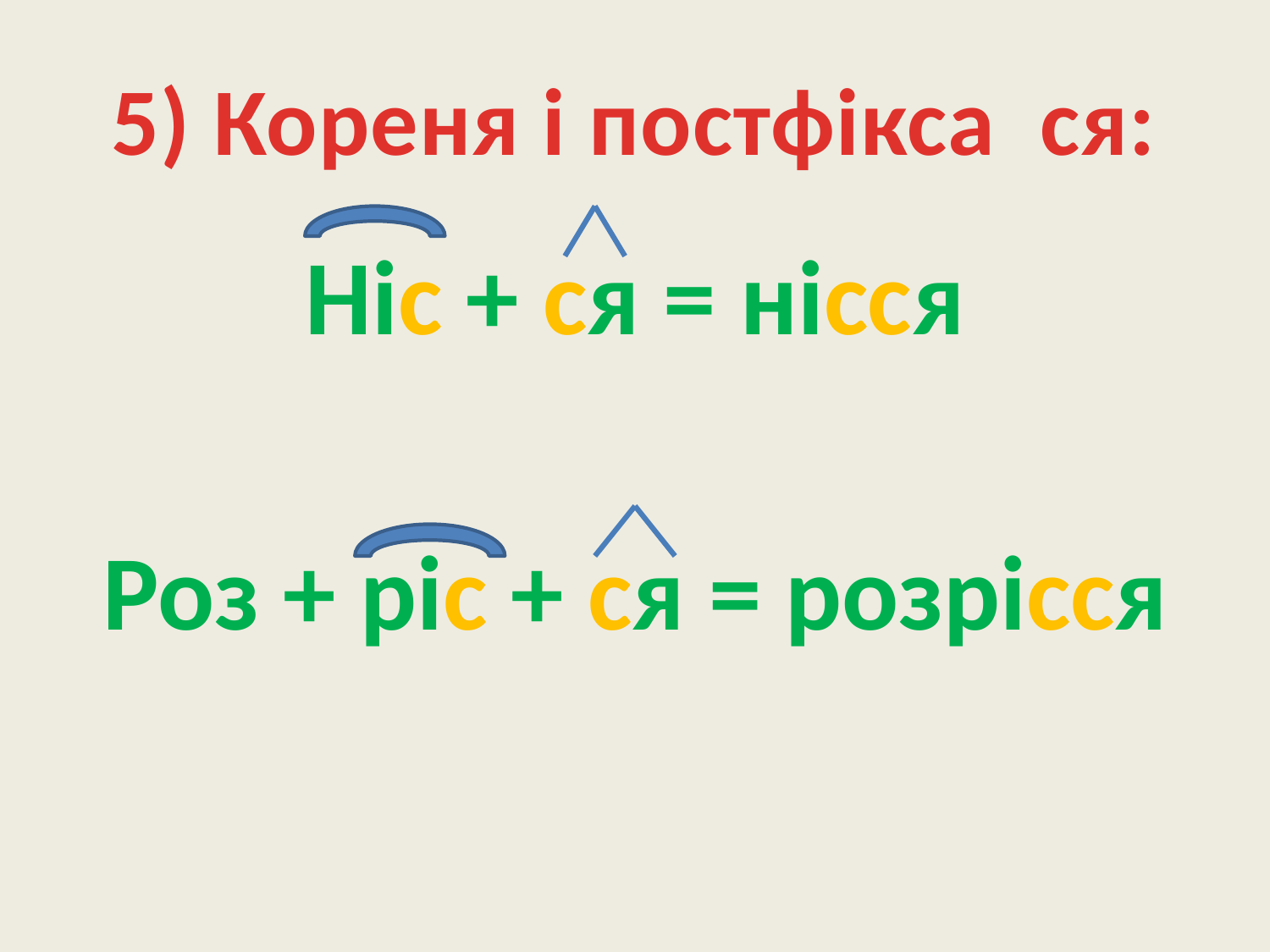

# 5) Кореня і постфікса  ся:

Ніс + ся = нісся

Роз + ріс + ся = розрісся